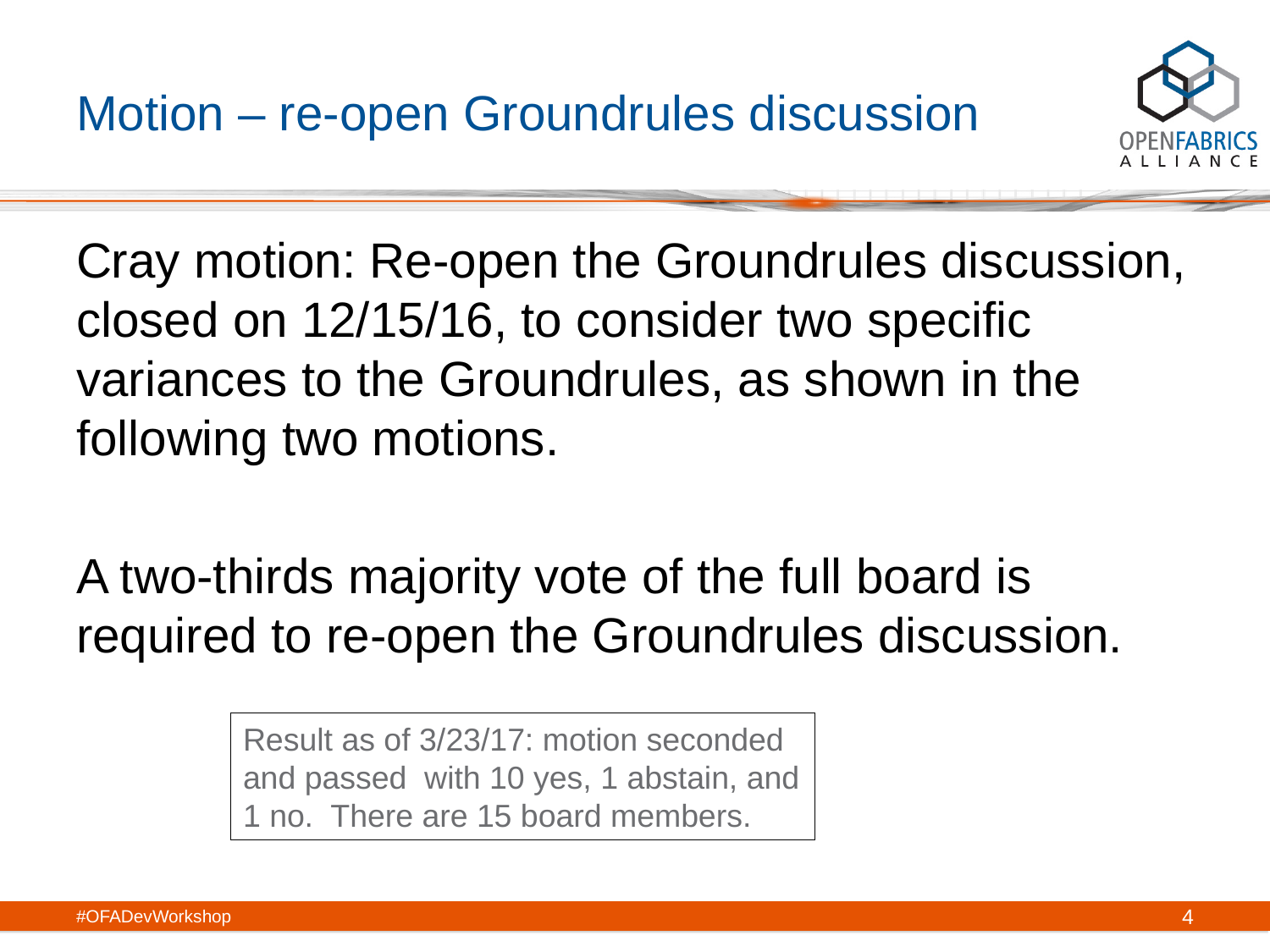

# Motion – re-open Groundrules discussion
Cray motion: Re-open the Groundrules discussion, closed on 12/15/16, to consider two specific variances to the Groundrules, as shown in the following two motions.

A two-thirds majority vote of the full board is required to re-open the Groundrules discussion.
Result as of 3/23/17: motion seconded and passed  with 10 yes, 1 abstain, and 1 no.  There are 15 board members.
#OFADevWorkshop
4